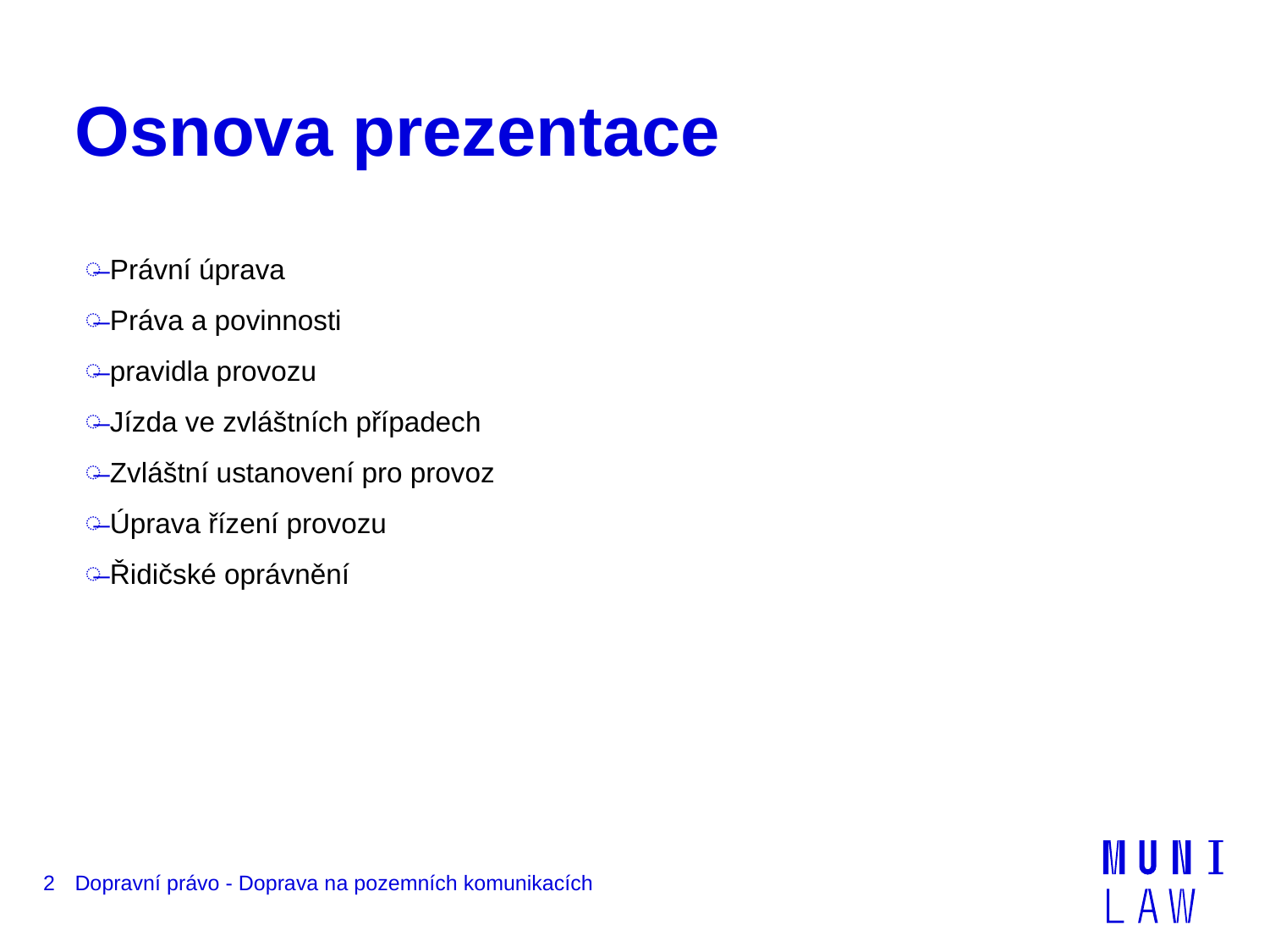

# Osnova prezentace
Právní úprava
Práva a povinnosti
pravidla provozu
Jízda ve zvláštních případech
Zvláštní ustanovení pro provoz
Úprava řízení provozu
Řidičské oprávnění
2
Dopravní právo - Doprava na pozemních komunikacích